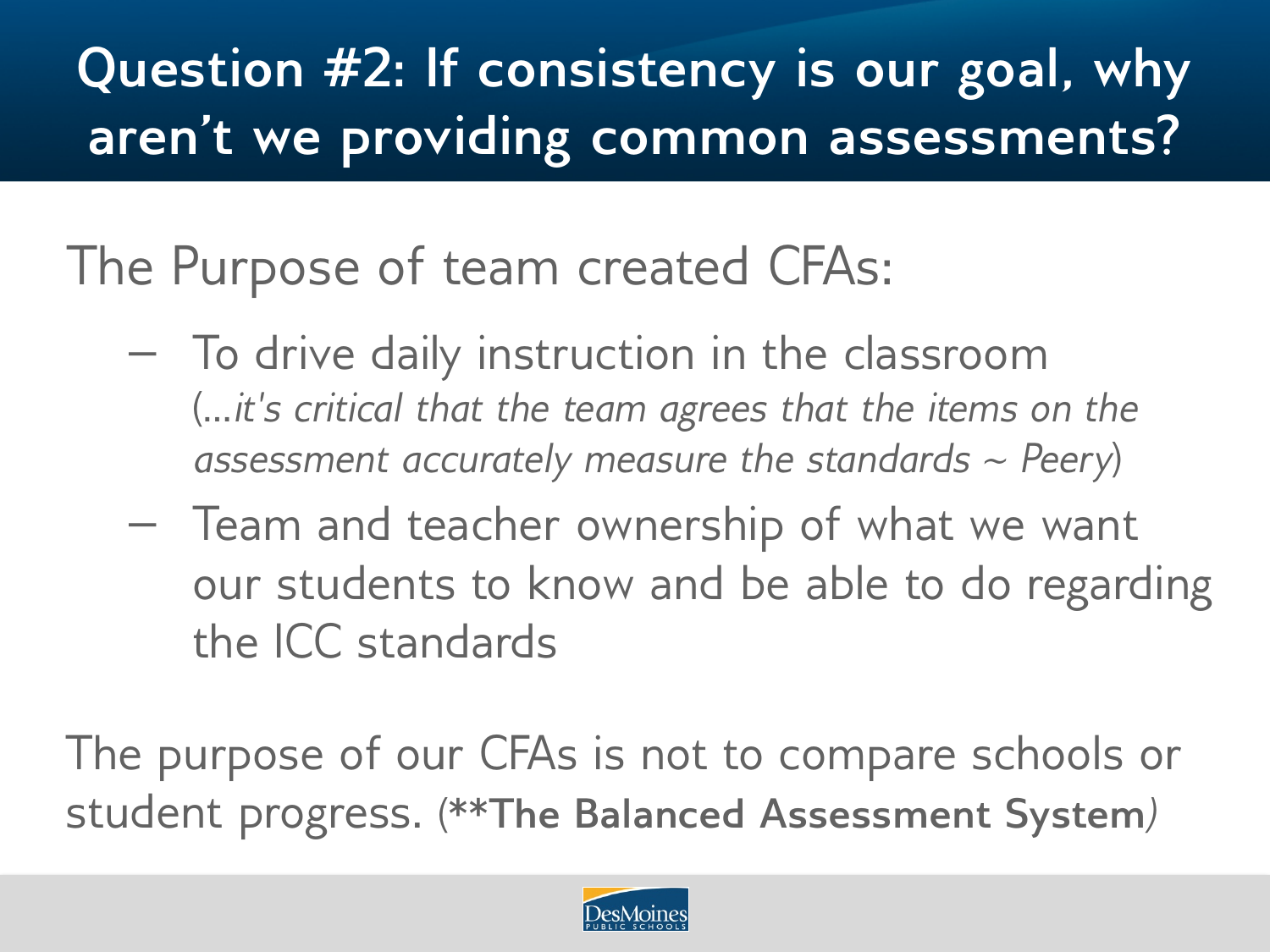

# Question #2: If consistency is our goal, why aren’t we providing common assessments?
The Purpose of team created CFAs:
To drive daily instruction in the classroom
(…it's critical that the team agrees that the items on the assessment accurately measure the standards ~ Peery)
Team and teacher ownership of what we want our students to know and be able to do regarding the ICC standards

The purpose of our CFAs is not to compare schools or student progress. (**The Balanced Assessment System)